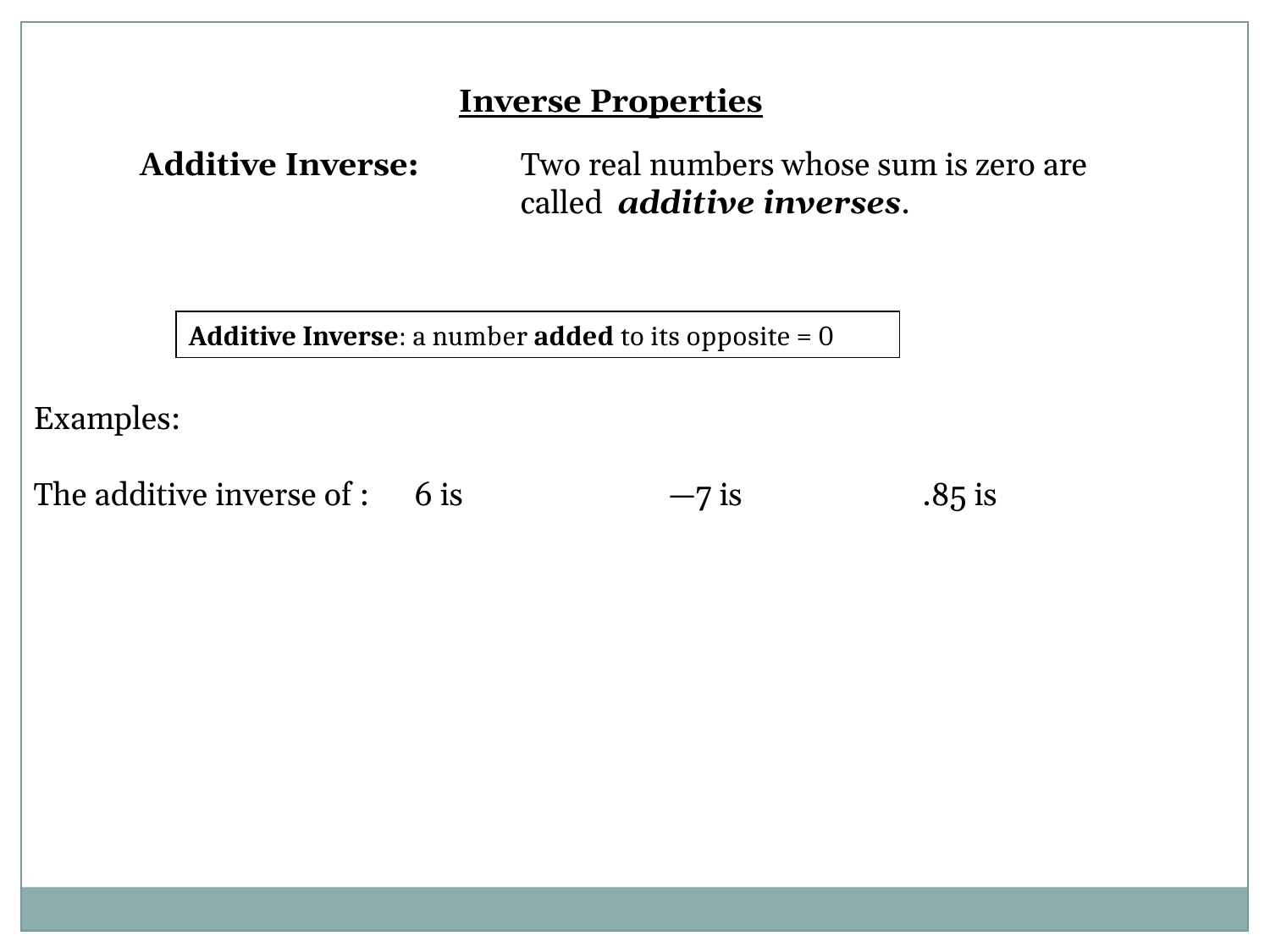

Inverse Properties
Additive Inverse:	Two real numbers whose sum is zero are 				called  additive inverses.

Additive Inverse: a number added to its opposite = 0
Examples:

The additive inverse of : 	6 is 		―7 is 		.85 is